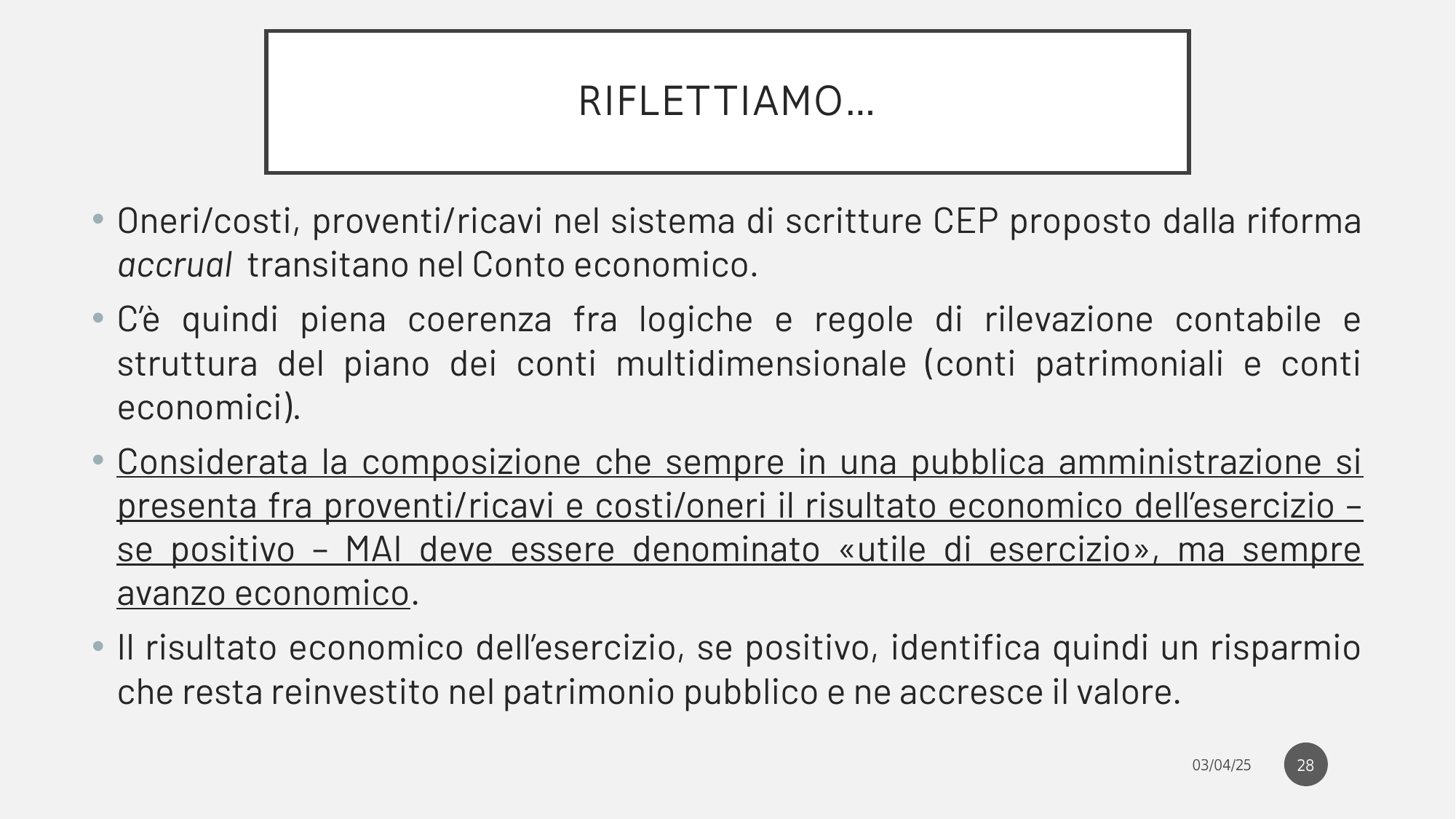

# Riflettiamo…
Oneri/costi, proventi/ricavi nel sistema di scritture CEP proposto dalla riforma accrual  transitano nel Conto economico.
C’è quindi piena coerenza fra logiche e regole di rilevazione contabile e struttura del piano dei conti multidimensionale (conti patrimoniali e conti economici).
Considerata la composizione che sempre in una pubblica amministrazione si presenta fra proventi/ricavi e costi/oneri il risultato economico dell’esercizio – se positivo – MAI deve essere denominato «utile di esercizio», ma sempre avanzo economico.
Il risultato economico dell’esercizio, se positivo, identifica quindi un risparmio che resta reinvestito nel patrimonio pubblico e ne accresce il valore.
28
03/04/25